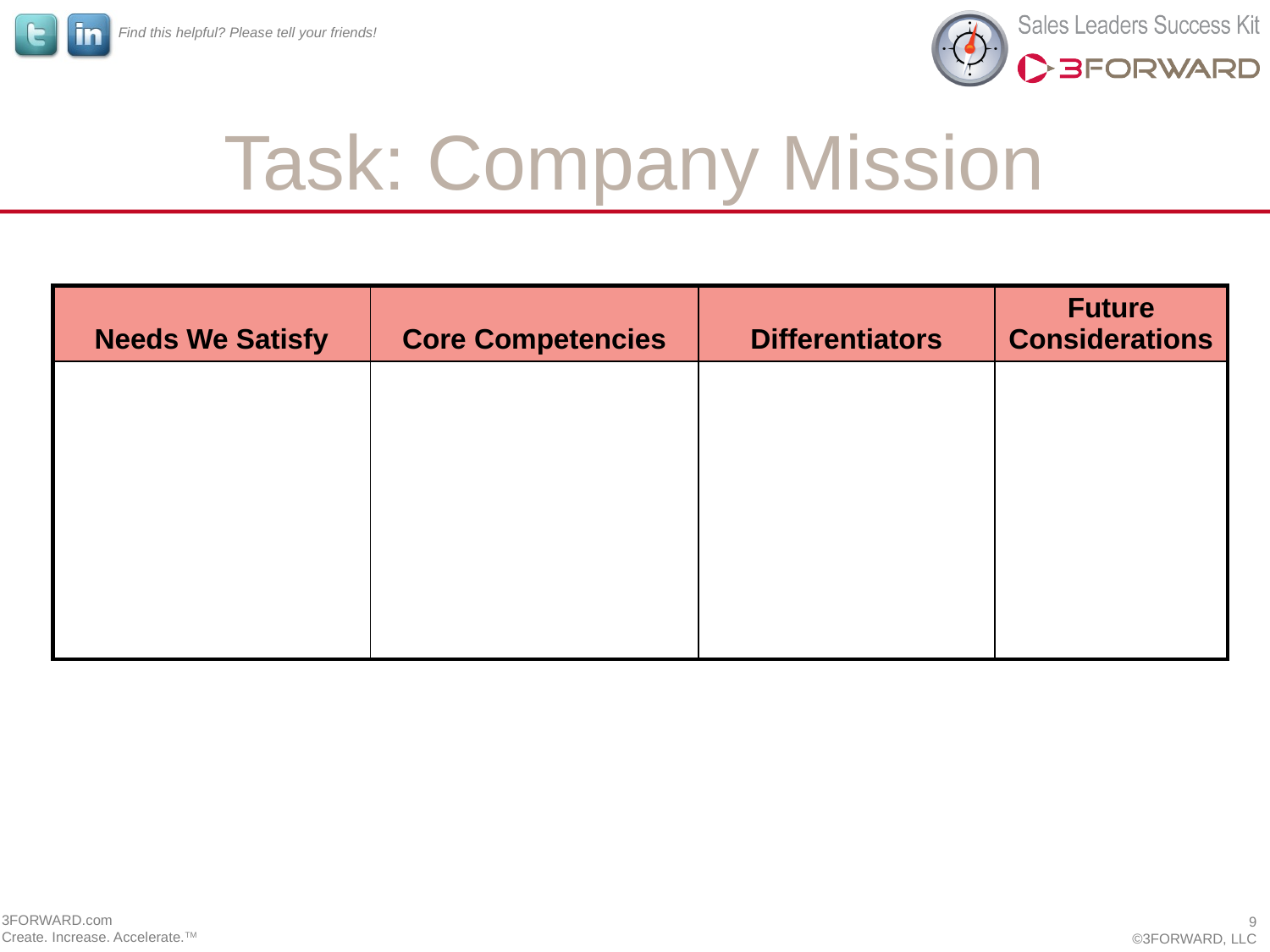

# Task: Company Mission
| Needs We Satisfy | Core Competencies | Differentiators | Future Considerations |
| --- | --- | --- | --- |
|  |  |  |  |
3FORWARD.com
Create. Increase. Accelerate.TM
9
©3FORWARD, LLC